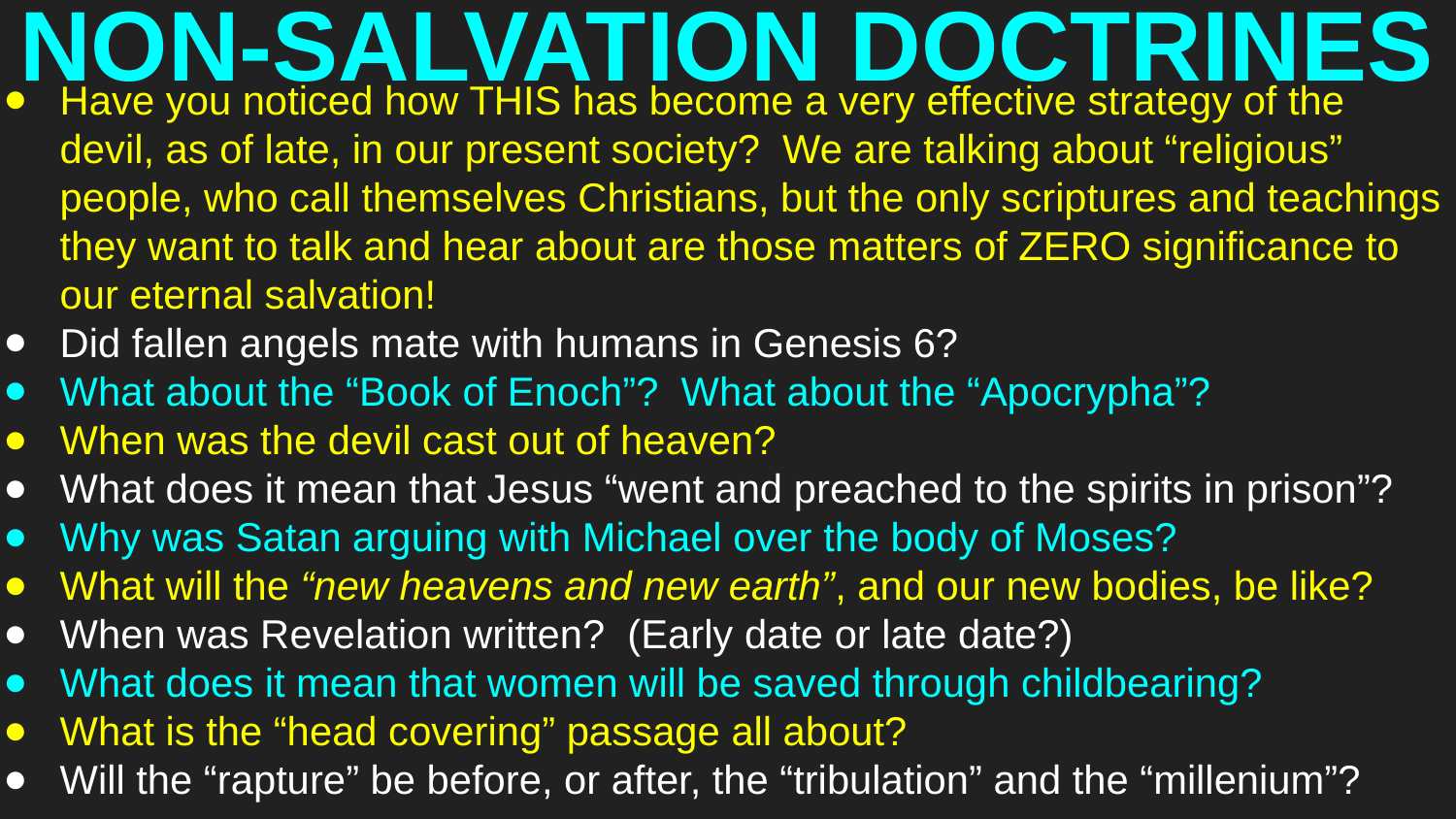

# NON-SALVATION DOCTRINES
Have you noticed how THIS has become a very effective strategy of the devil, as of late, in our present society?  We are talking about “religious” people, who call themselves Christians, but the only scriptures and teachings they want to talk and hear about are those matters of ZERO significance to our eternal salvation!
Did fallen angels mate with humans in Genesis 6?
What about the “Book of Enoch”?  What about the “Apocrypha”?
When was the devil cast out of heaven?
What does it mean that Jesus “went and preached to the spirits in prison”?
Why was Satan arguing with Michael over the body of Moses?
What will the “new heavens and new earth”, and our new bodies, be like?
When was Revelation written?  (Early date or late date?)
What does it mean that women will be saved through childbearing?
What is the “head covering” passage all about?
Will the “rapture” be before, or after, the “tribulation” and the “millenium”?